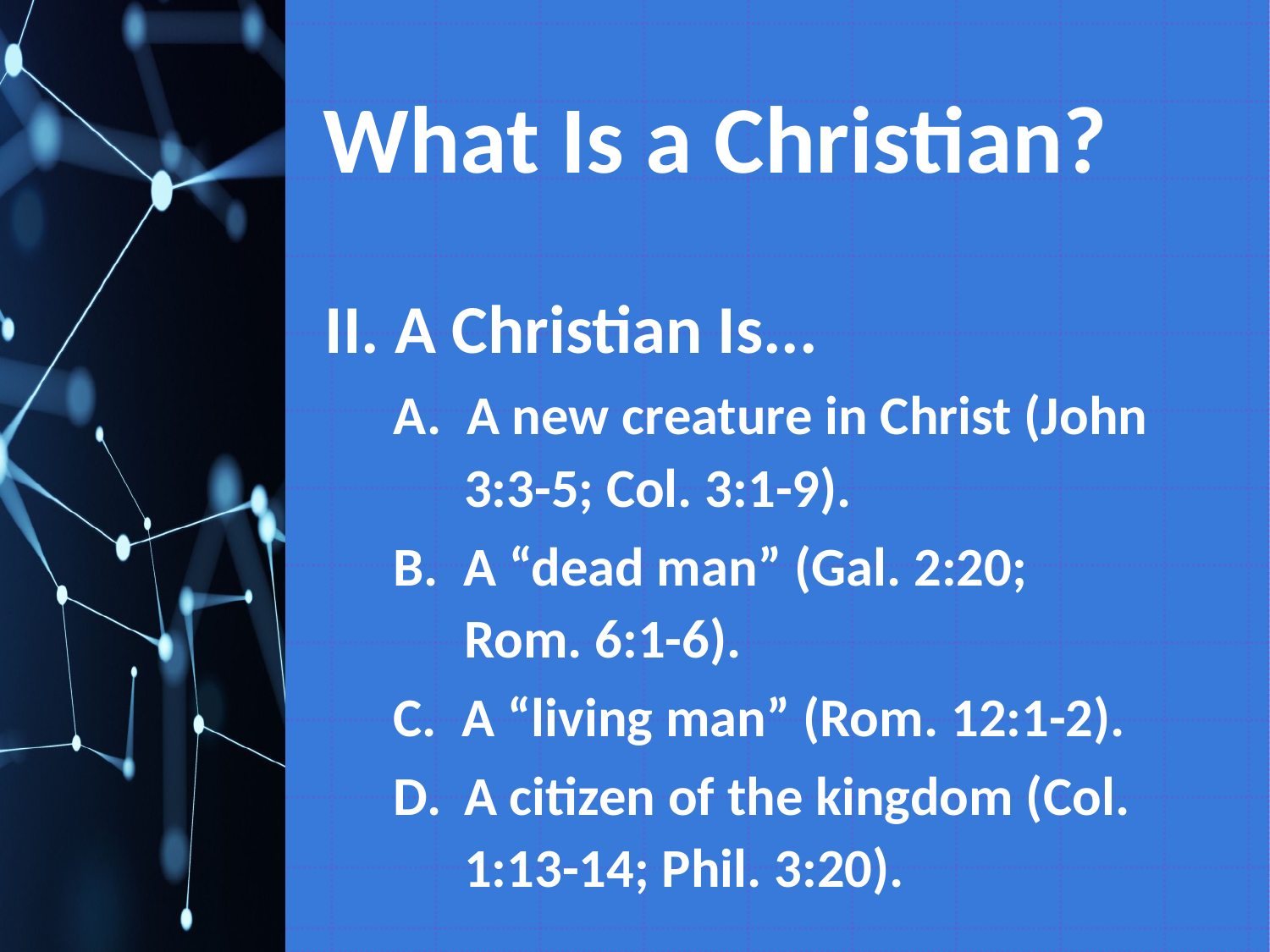

# What Is a Christian?
II. A Christian Is...
A.  A new creature in Christ (John 3:3-5; Col. 3:1-9).
B.  A “dead man” (Gal. 2:20;             Rom. 6:1-6).
C.  A “living man” (Rom. 12:1-2).
D.	A citizen of the kingdom (Col. 1:13-14; Phil. 3:20).